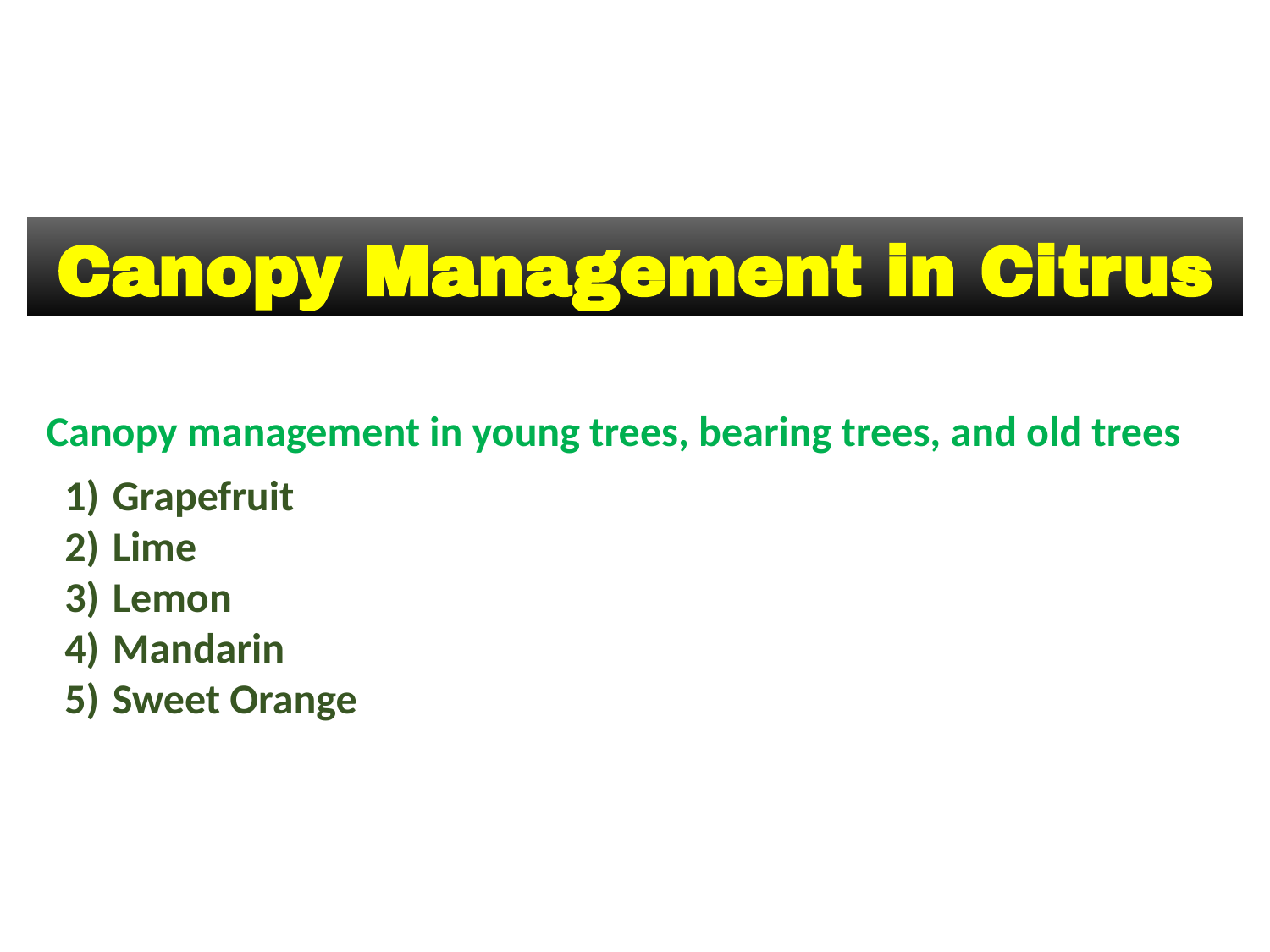

Canopy Management in Citrus
Canopy management in young trees, bearing trees, and old trees
Grapefruit
Lime
Lemon
Mandarin
Sweet Orange